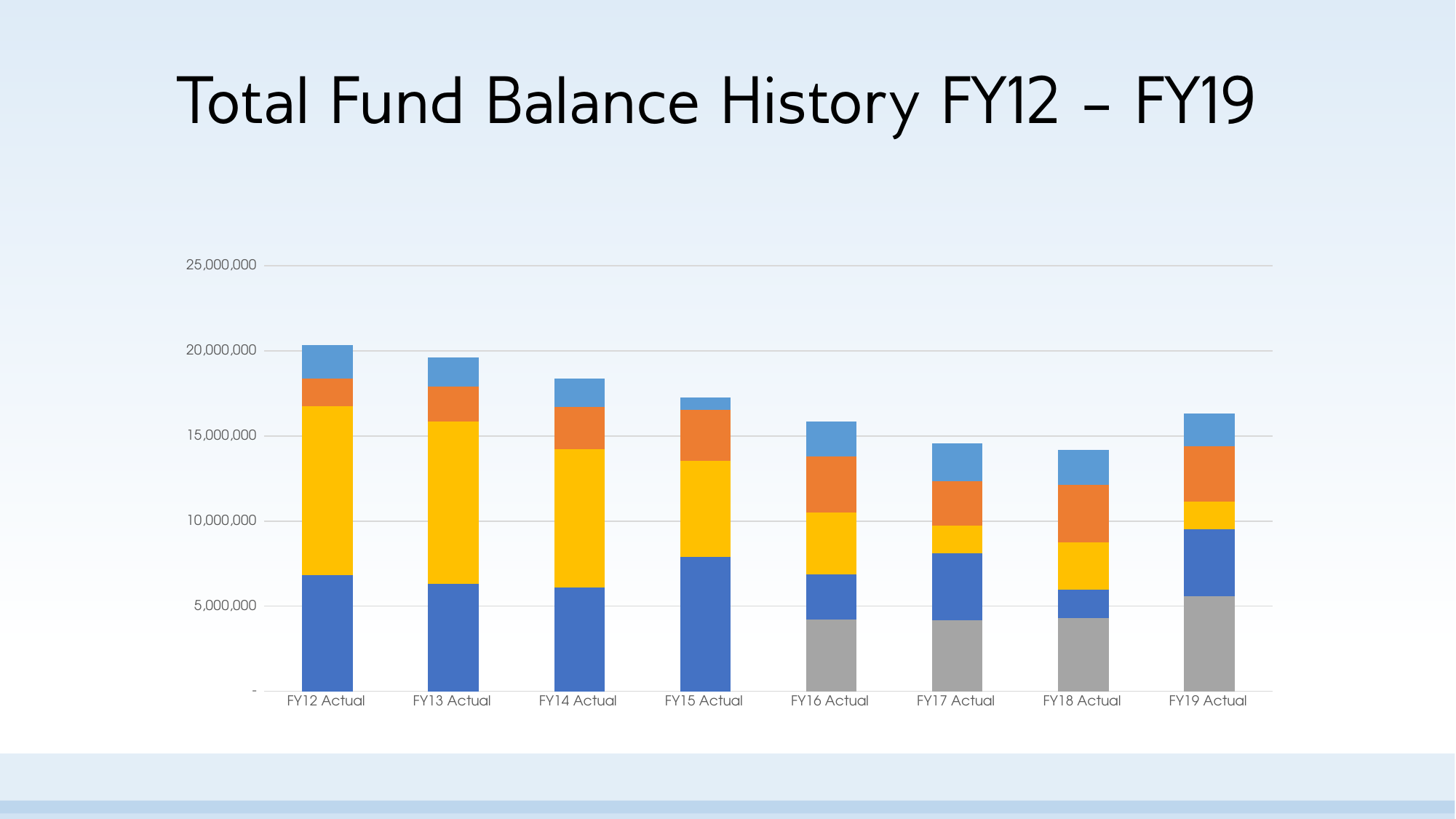

# Total Fund Balance History FY12 – FY19

### Chart:

| Category | Committed | Unassigned | Assigned | Restricted | Nonspendable |
|---|---|---|---|---|---|
| FY12 Actual  | 0.0 | 6808518.0 | 9947905.0 | 1629245.0 | 1978610.0 |
| FY13 Actual  | 0.0 | 6290517.0 | 9574744.0 | 2042326.0 | 1715712.0 |
| FY14 Actual  | 0.0 | 6116952.0 | 8120850.0 | 2471131.0 | 1687933.0 |
| FY15 Actual  | 0.0 | 7897978.0 | 5655347.0 | 2988996.0 | 707220.0 |
| FY16 Actual  | 4200580.0 | 2671214.0 | 3625958.0 | 3307934.0 | 2064255.0 |
| FY17 Actual  | 4157085.0 | 3954326.0 | 1618721.0 | 2612510.0 | 2212284.0 |
| FY18 Actual  | 4289271.0 | 1671218.0 | 2802979.0 | 3361630.0 | 2074756.0 |
| FY19 Actual  | 5584860.0 | 3929885.0 | 1626718.0 | 3267336.0 | 1932980.0 |